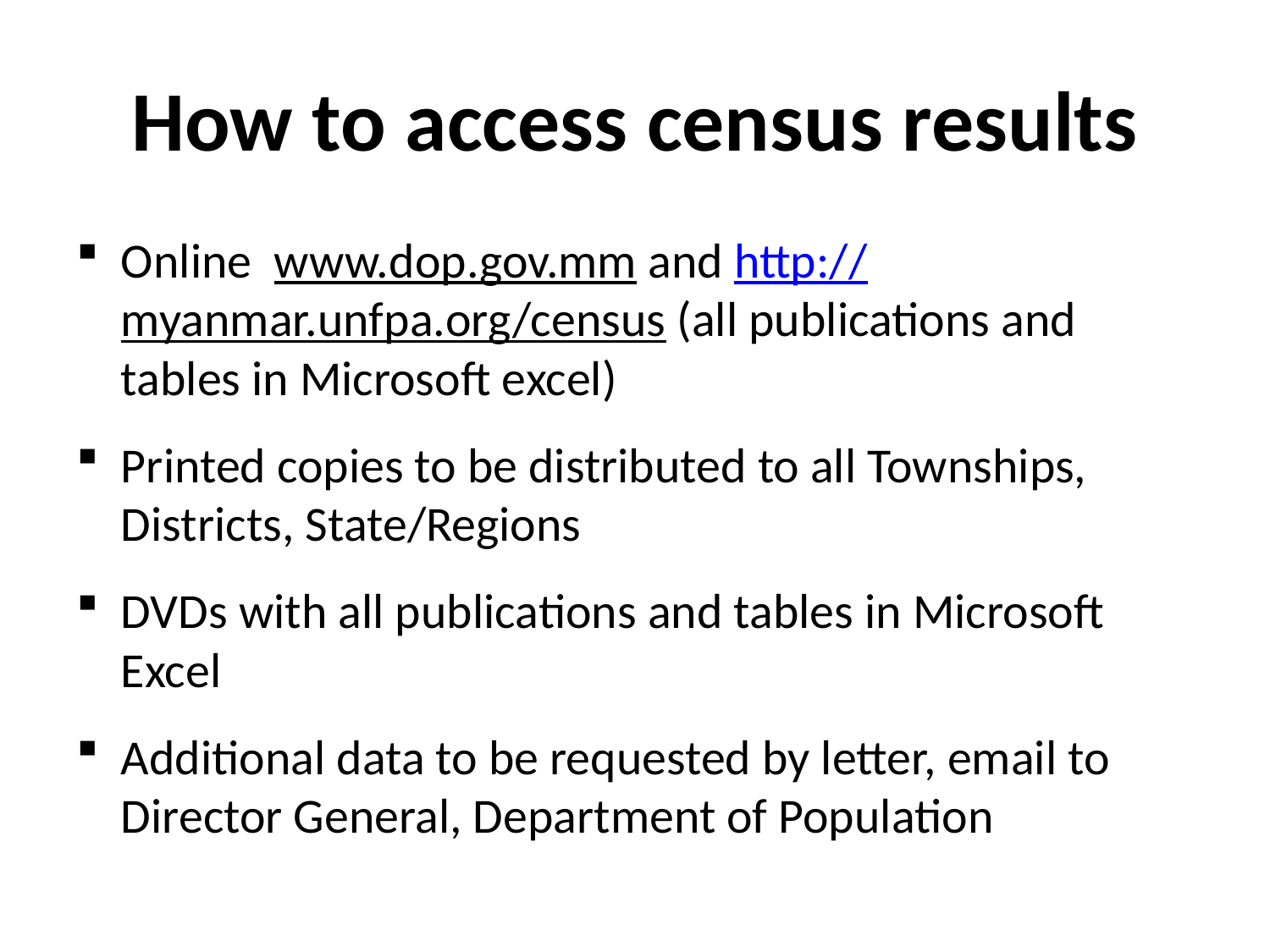

# How to access census results
Online  www.dop.gov.mm and http://myanmar.unfpa.org/census (all publications and tables in Microsoft excel)
Printed copies to be distributed to all Townships, Districts, State/Regions
DVDs with all publications and tables in Microsoft Excel
Additional data to be requested by letter, email to Director General, Department of Population